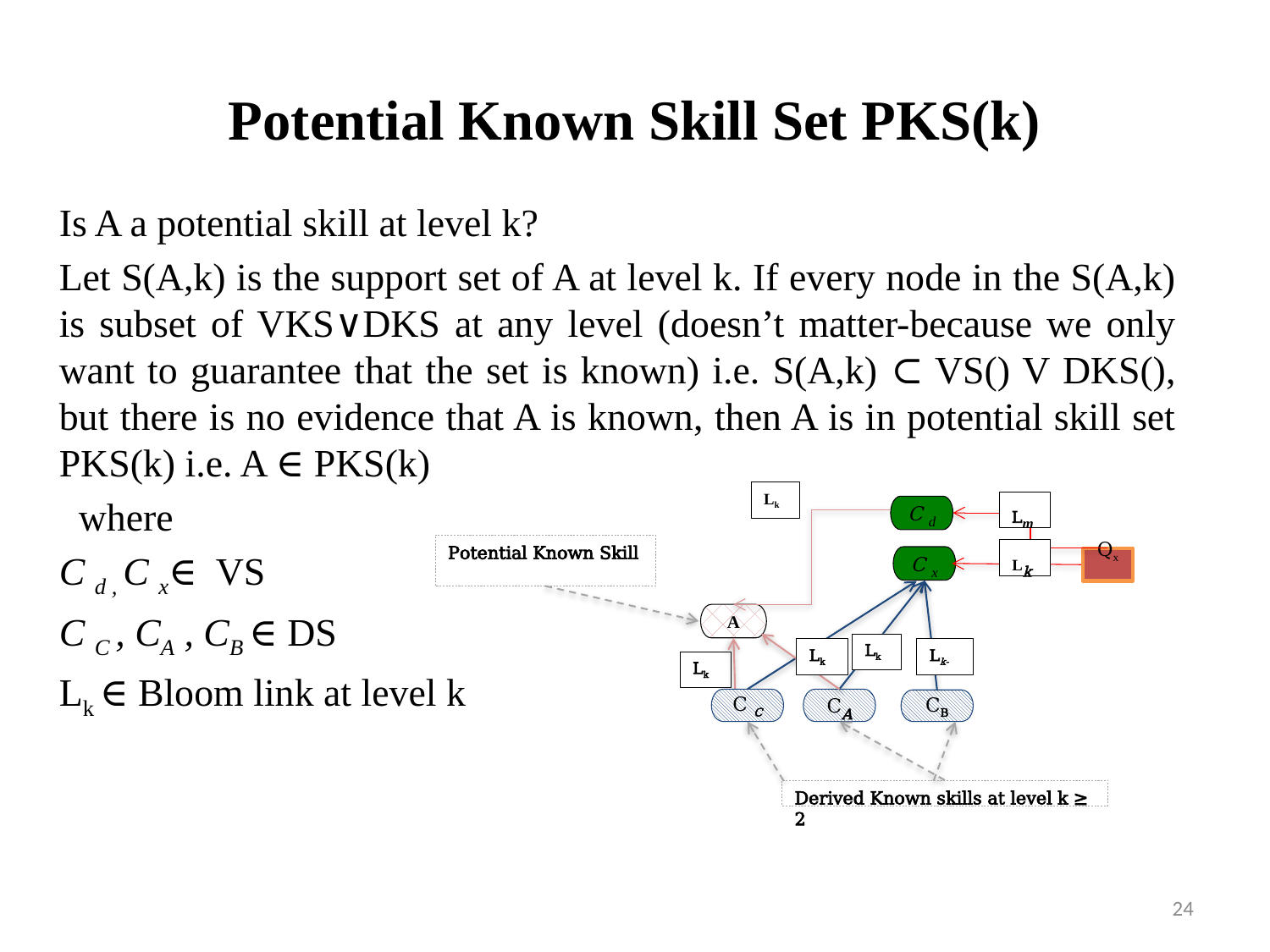

# Potential Known Skill Set PKS(k)
Is A a potential skill at level k?
Let S(A,k) is the support set of A at level k. If every node in the S(A,k) is subset of VKS∨DKS at any level (doesn’t matter-because we only want to guarantee that the set is known) i.e. S(A,k) ⊂ VS() V DKS(), but there is no evidence that A is known, then A is in potential skill set PKS(k) i.e. A ∈ PKS(k)
  where
C d , C x∈  VS
C C , CA , CB ∈ DS
Lk ∈ Bloom link at level k

Lk

Lm
C d
Derived Known skills at level k ≥ 2

Qx
C C
Lk

C x
A
Lk

Lk-

CA
CB
Potential Known Skill

Lk

Lk

24